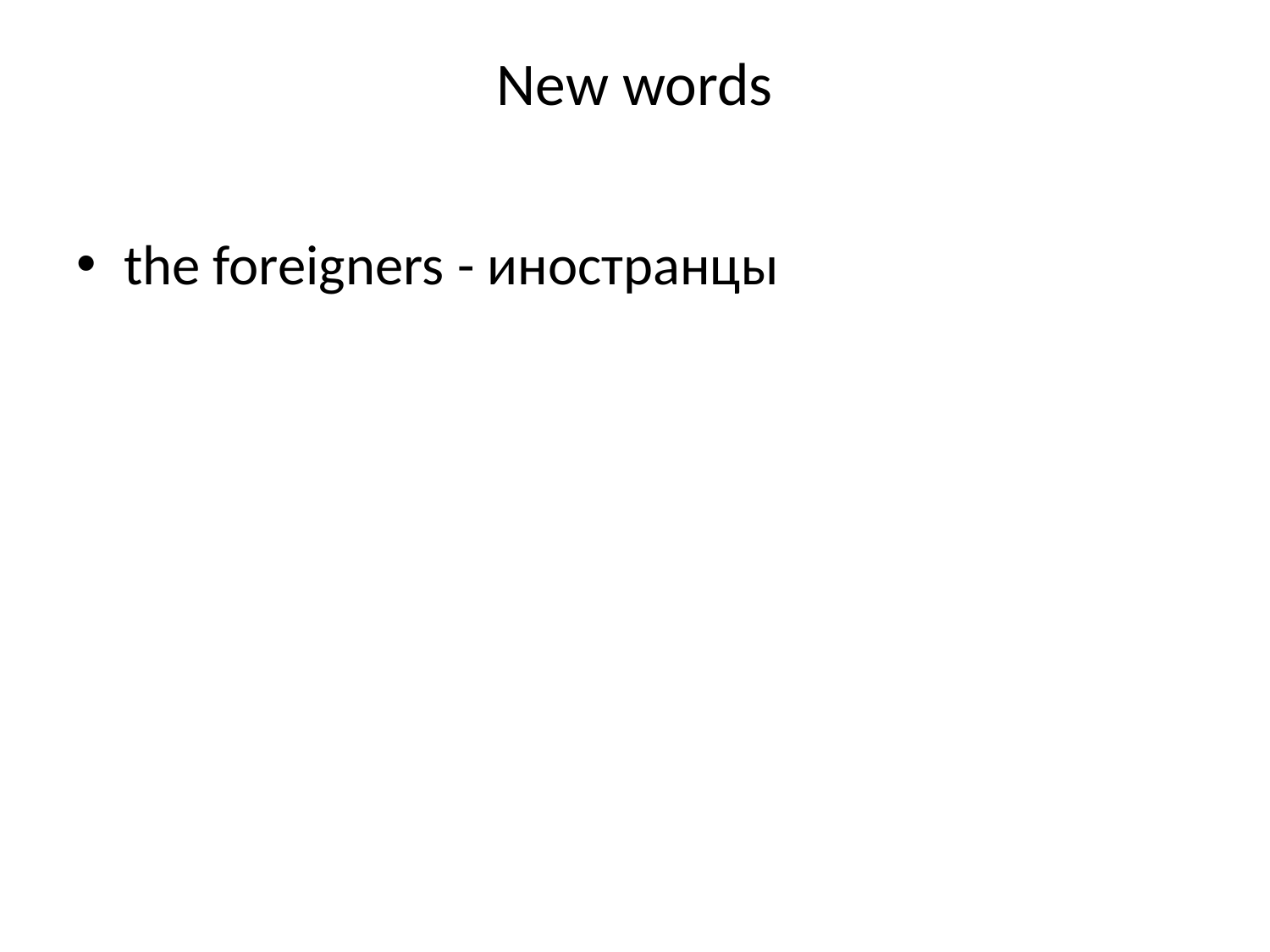

# New words
the foreigners - иностранцы